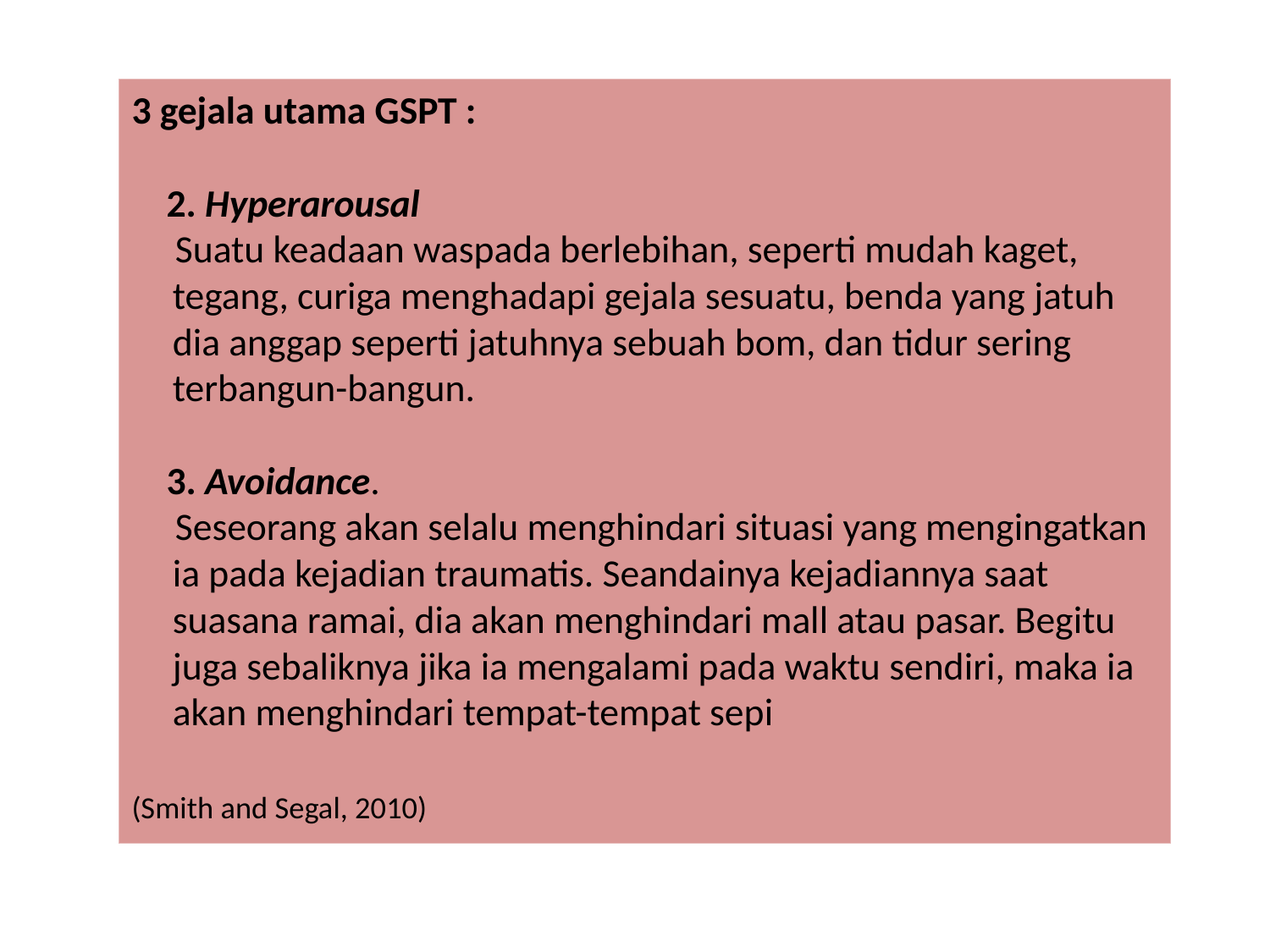

3 gejala utama GSPT :

    2. Hyperarousal
     Suatu keadaan waspada berlebihan, seperti mudah kaget, tegang, curiga menghadapi gejala sesuatu, benda yang jatuh dia anggap seperti jatuhnya sebuah bom, dan tidur sering terbangun-bangun.

    3. Avoidance.
     Seseorang akan selalu menghindari situasi yang mengingatkan ia pada kejadian traumatis. Seandainya kejadiannya saat suasana ramai, dia akan menghindari mall atau pasar. Begitu juga sebaliknya jika ia mengalami pada waktu sendiri, maka ia akan menghindari tempat-tempat sepi

(Smith and Segal, 2010)